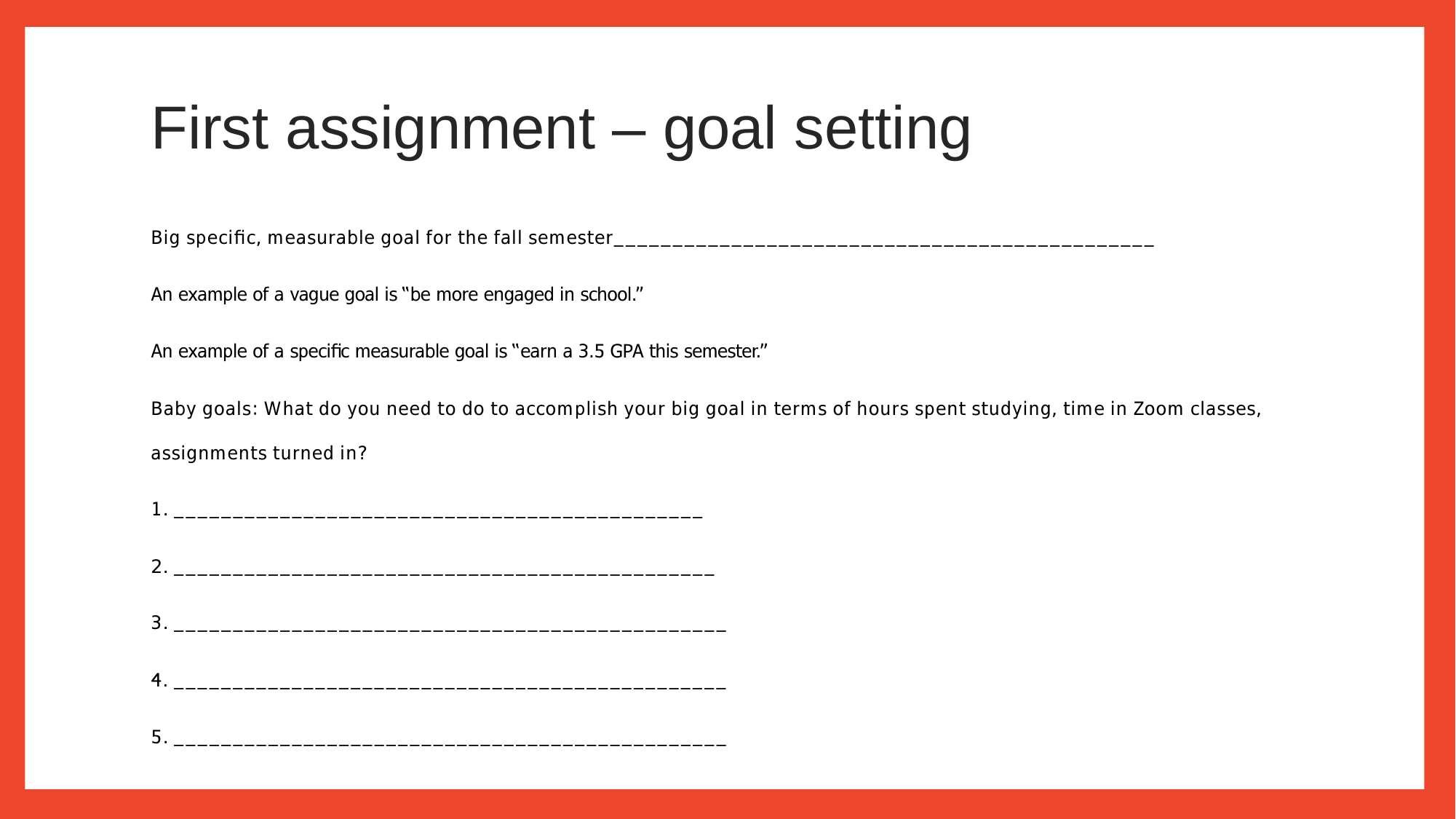

# First assignment – goal setting
Big specific, measurable goal for the fall semester______________________________________________
An example of a vague goal is “be more engaged in school.”
An example of a specific measurable goal is “earn a 3.5 GPA this semester.”
Baby goals: What do you need to do to accomplish your big goal in terms of hours spent studying, time in Zoom classes, assignments turned in?
1. _____________________________________________
2. ______________________________________________
3. _______________________________________________
4. _______________________________________________
5. _______________________________________________